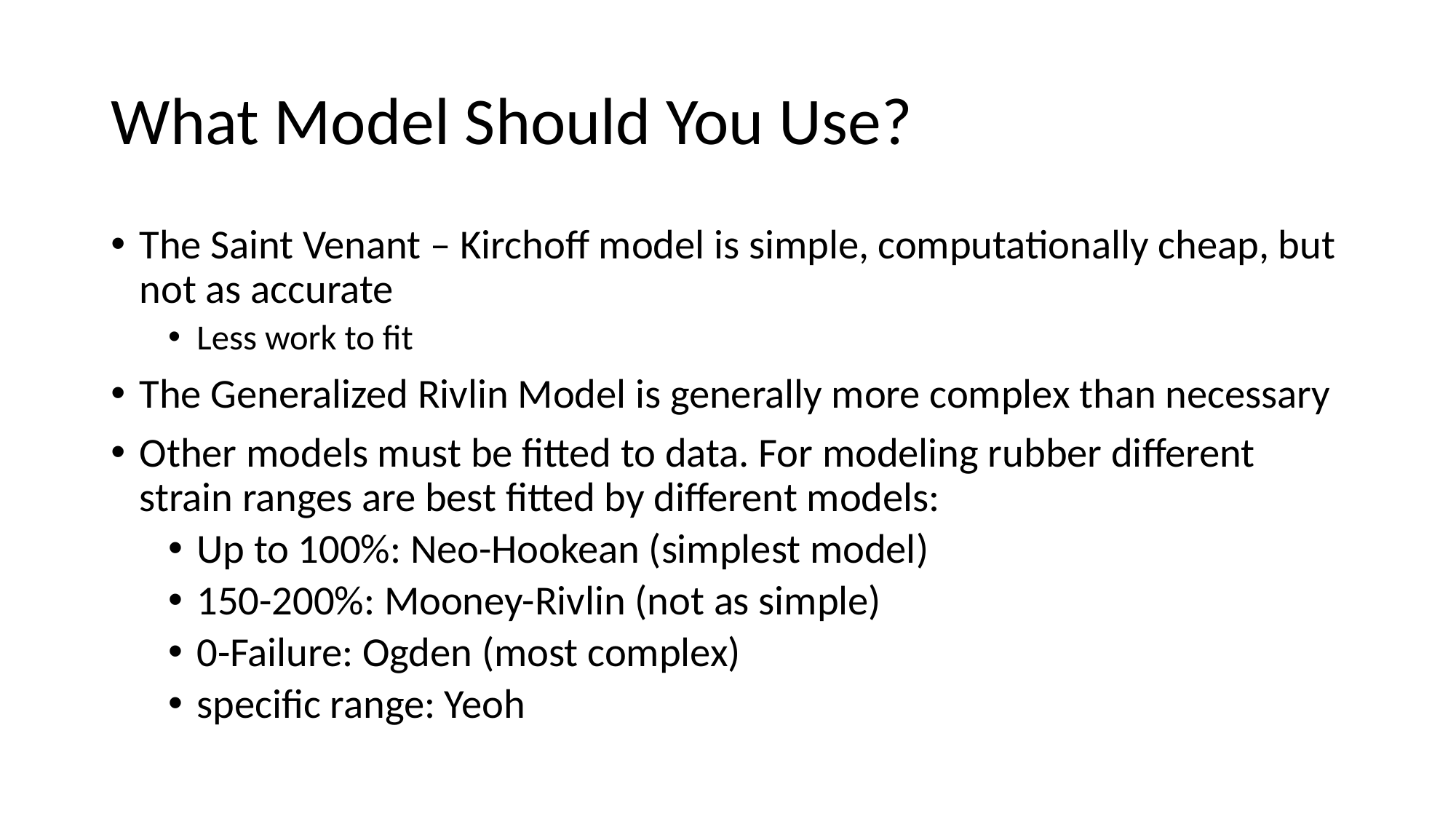

# What Model Should You Use?
The Saint Venant – Kirchoff model is simple, computationally cheap, but not as accurate
Less work to fit
The Generalized Rivlin Model is generally more complex than necessary
Other models must be fitted to data. For modeling rubber different strain ranges are best fitted by different models:
Up to 100%: Neo-Hookean (simplest model)
150-200%: Mooney-Rivlin (not as simple)
0-Failure: Ogden (most complex)
specific range: Yeoh